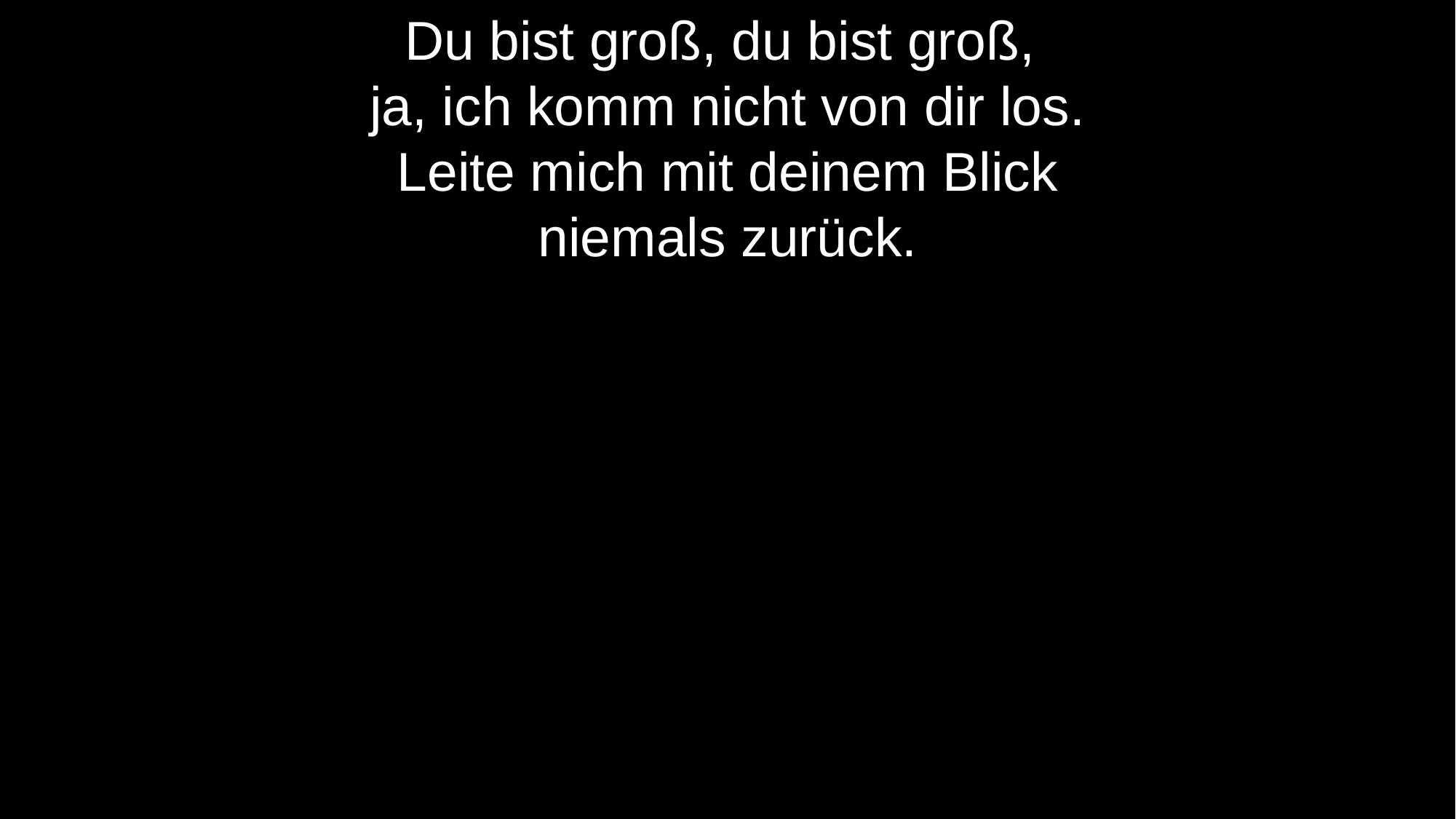

Du bist groß, du bist groß,
ja, ich komm nicht von dir los.
Leite mich mit deinem Blick
niemals zurück.